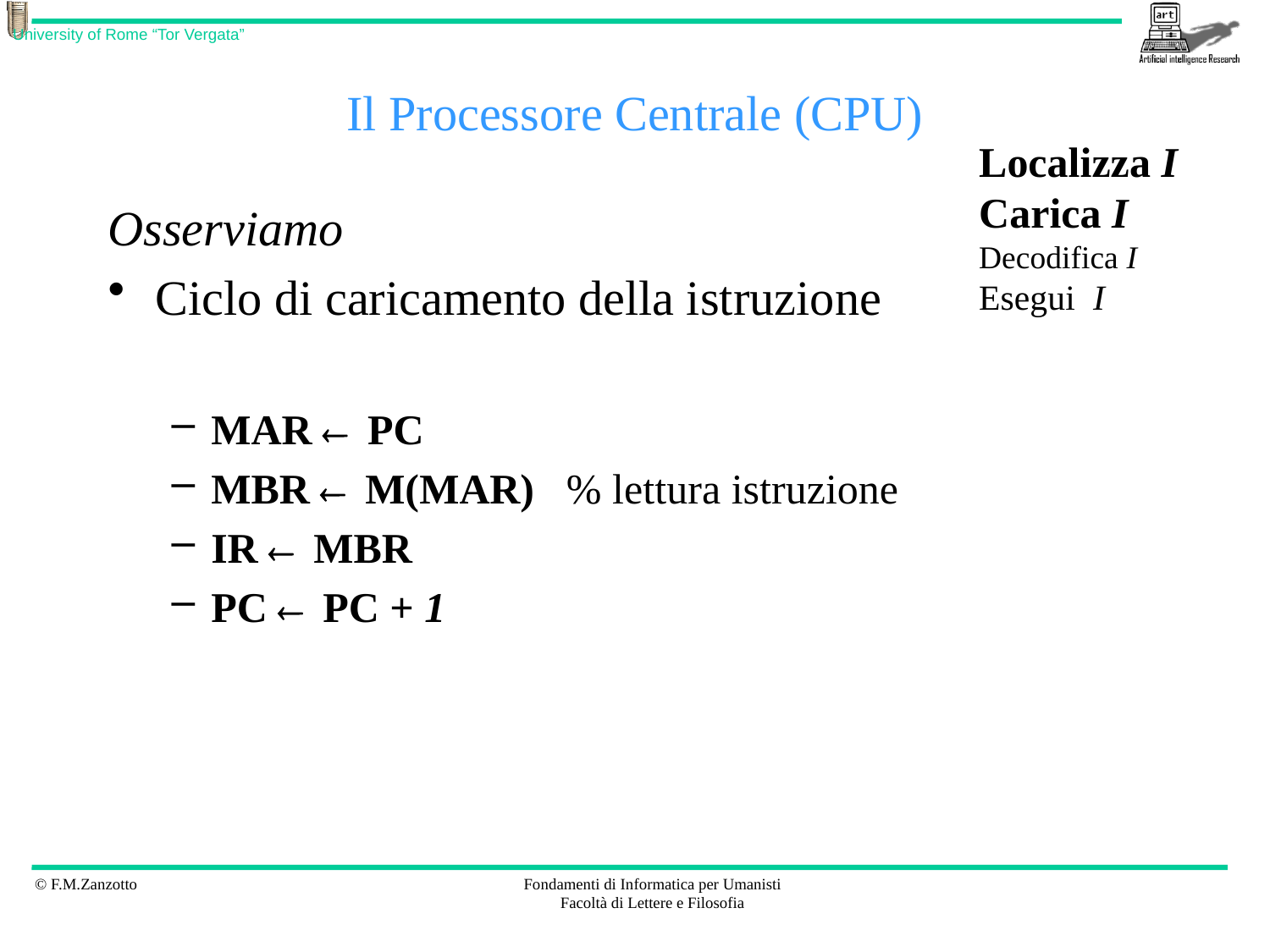

# Il Processore Centrale (CPU)
Localizza I
Carica I
Decodifica I
Esegui  I
Osserviamo
Ciclo di caricamento della istruzione

MAR ← PC
MBR ← M(MAR)   % lettura istruzione
IR ← MBR
PC ← PC + 1